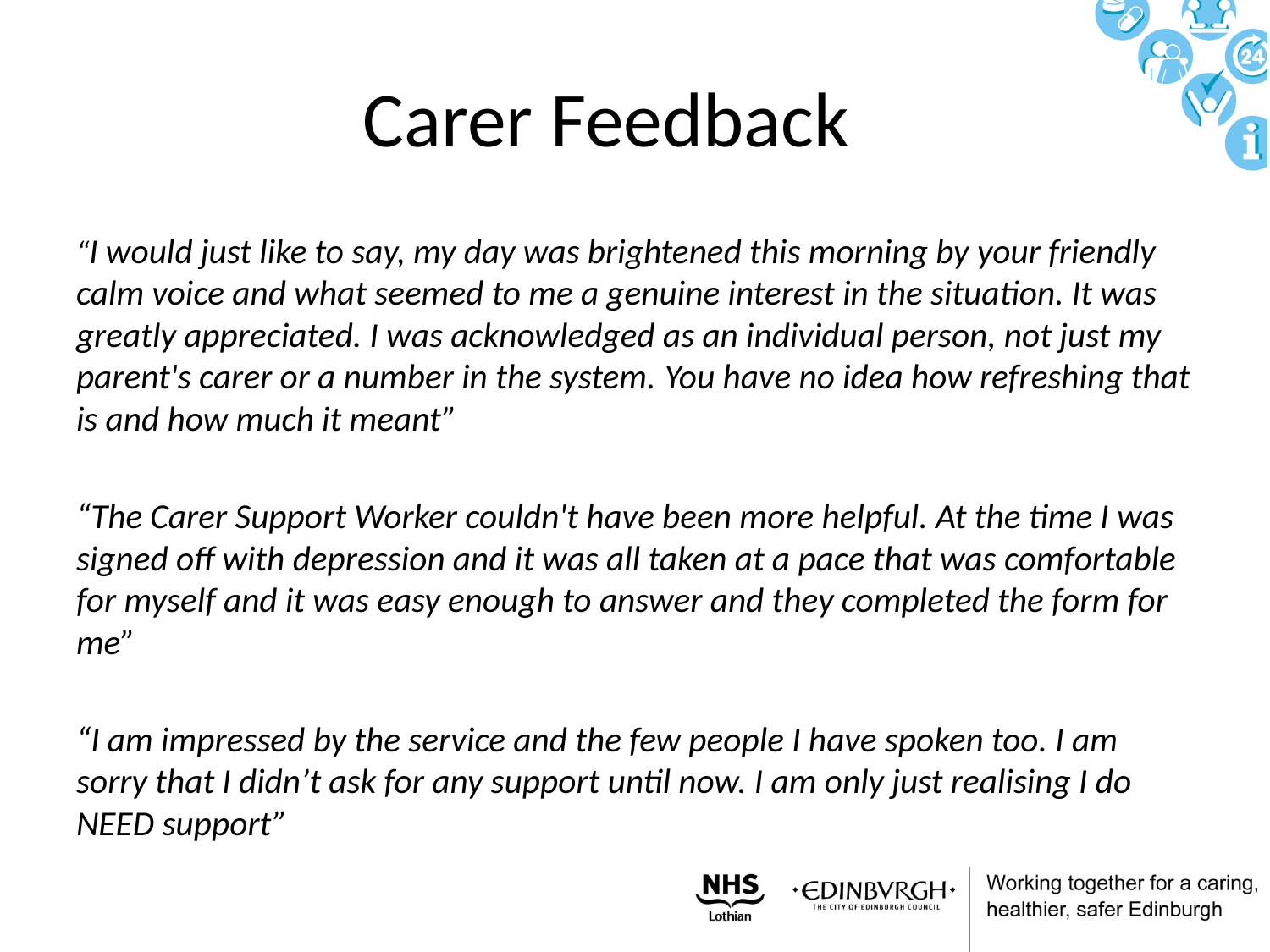

# Carer Feedback
“I would just like to say, my day was brightened this morning by your friendly calm voice and what seemed to me a genuine interest in the situation. It was greatly appreciated. I was acknowledged as an individual person, not just my parent's carer or a number in the system. You have no idea how refreshing that is and how much it meant”

“The Carer Support Worker couldn't have been more helpful. At the time I was signed off with depression and it was all taken at a pace that was comfortable for myself and it was easy enough to answer and they completed the form for me”

“I am impressed by the service and the few people I have spoken too. I am sorry that I didn’t ask for any support until now. I am only just realising I do NEED support”